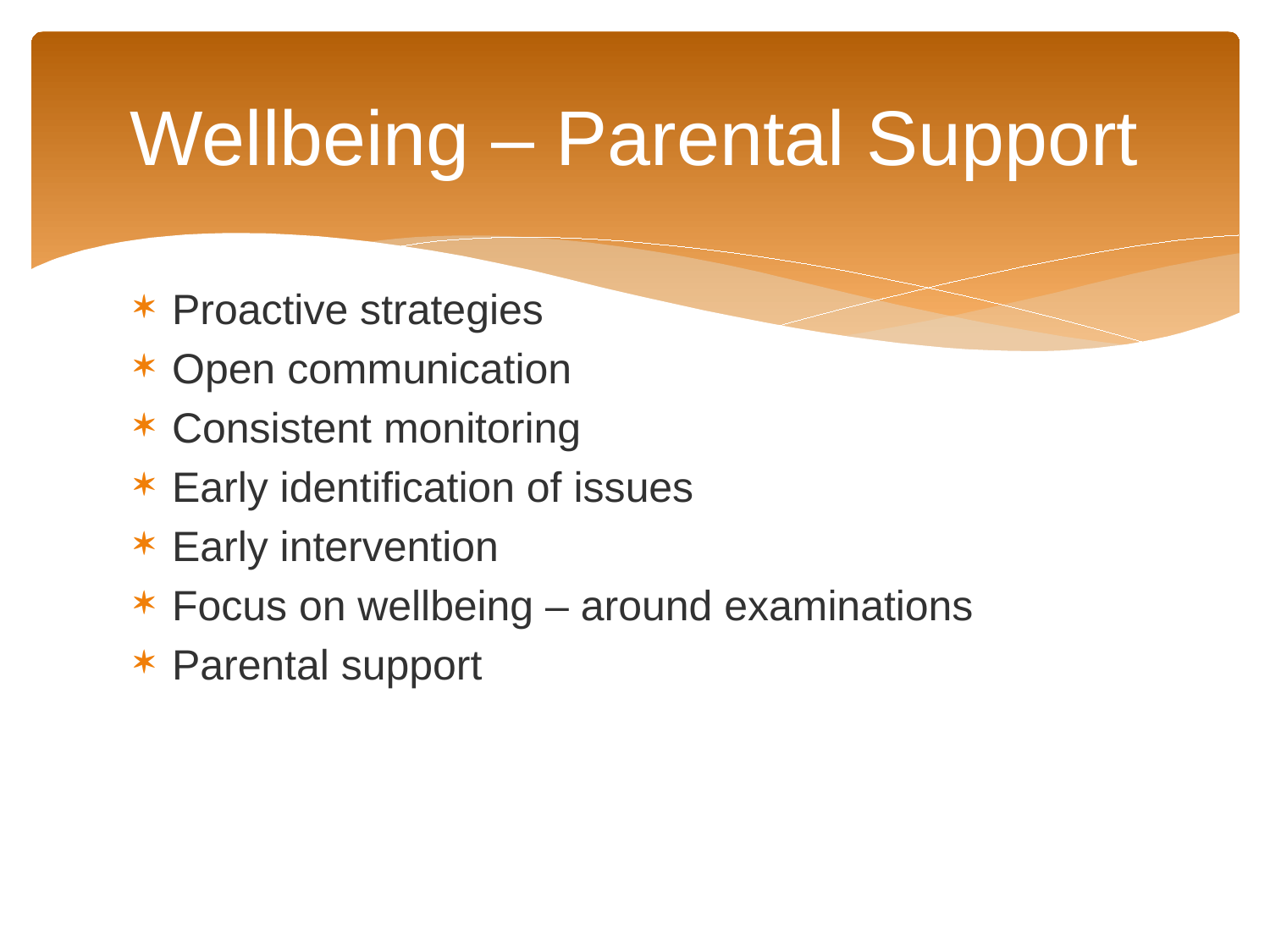

# Wellbeing – Parental Support
Proactive strategies
Open communication
Consistent monitoring
Early identification of issues
Early intervention
Focus on wellbeing – around examinations
Parental support